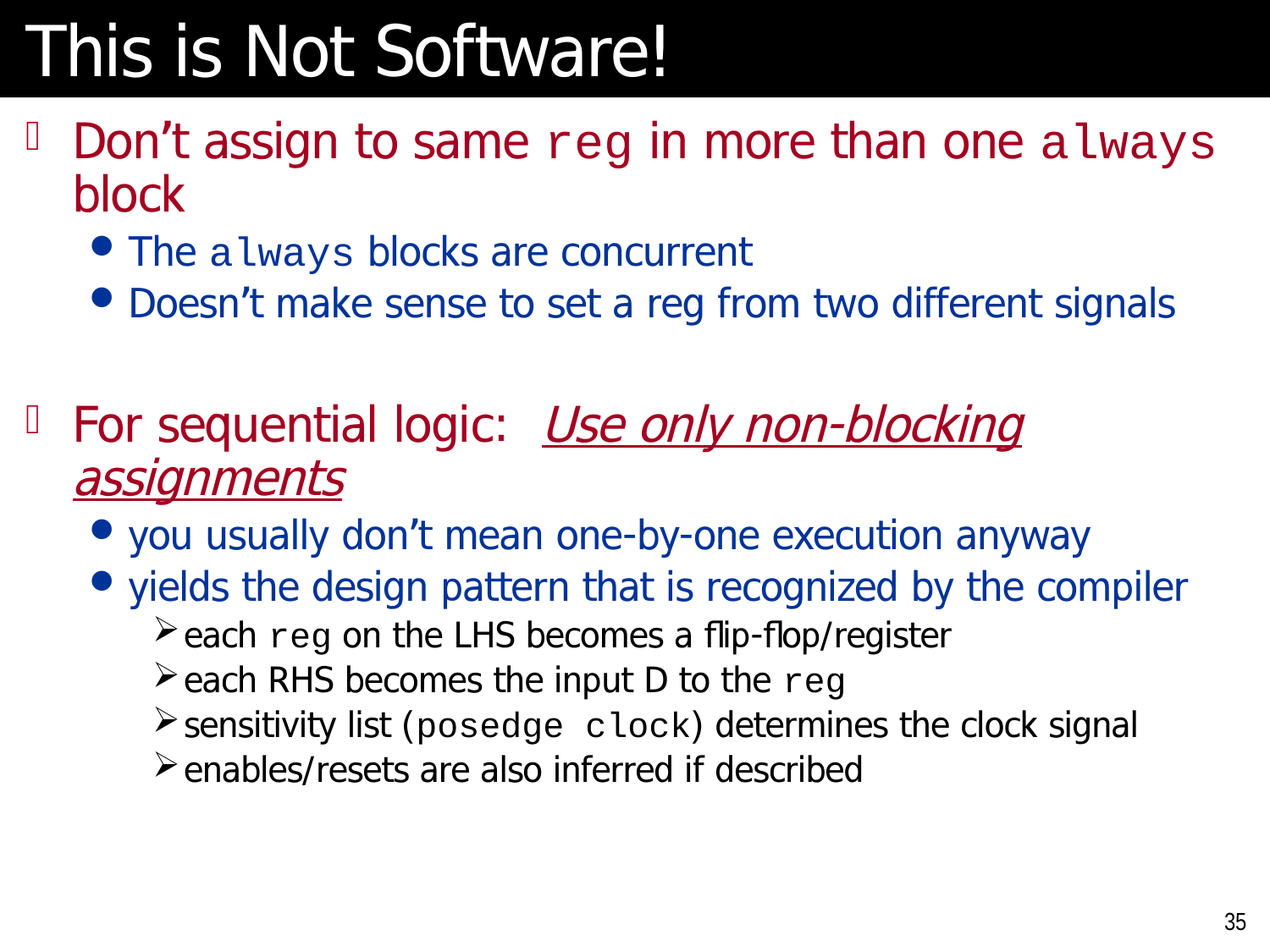

# This is Not Software!
Don’t assign to same reg in more than one always block
The always blocks are concurrent
Doesn’t make sense to set a reg from two different signals

For sequential logic:  Use only non-blocking assignments
you usually don’t mean one-by-one execution anyway
yields the design pattern that is recognized by the compiler
each reg on the LHS becomes a flip-flop/register
each RHS becomes the input D to the reg
sensitivity list (posedge clock) determines the clock signal
enables/resets are also inferred if described
35